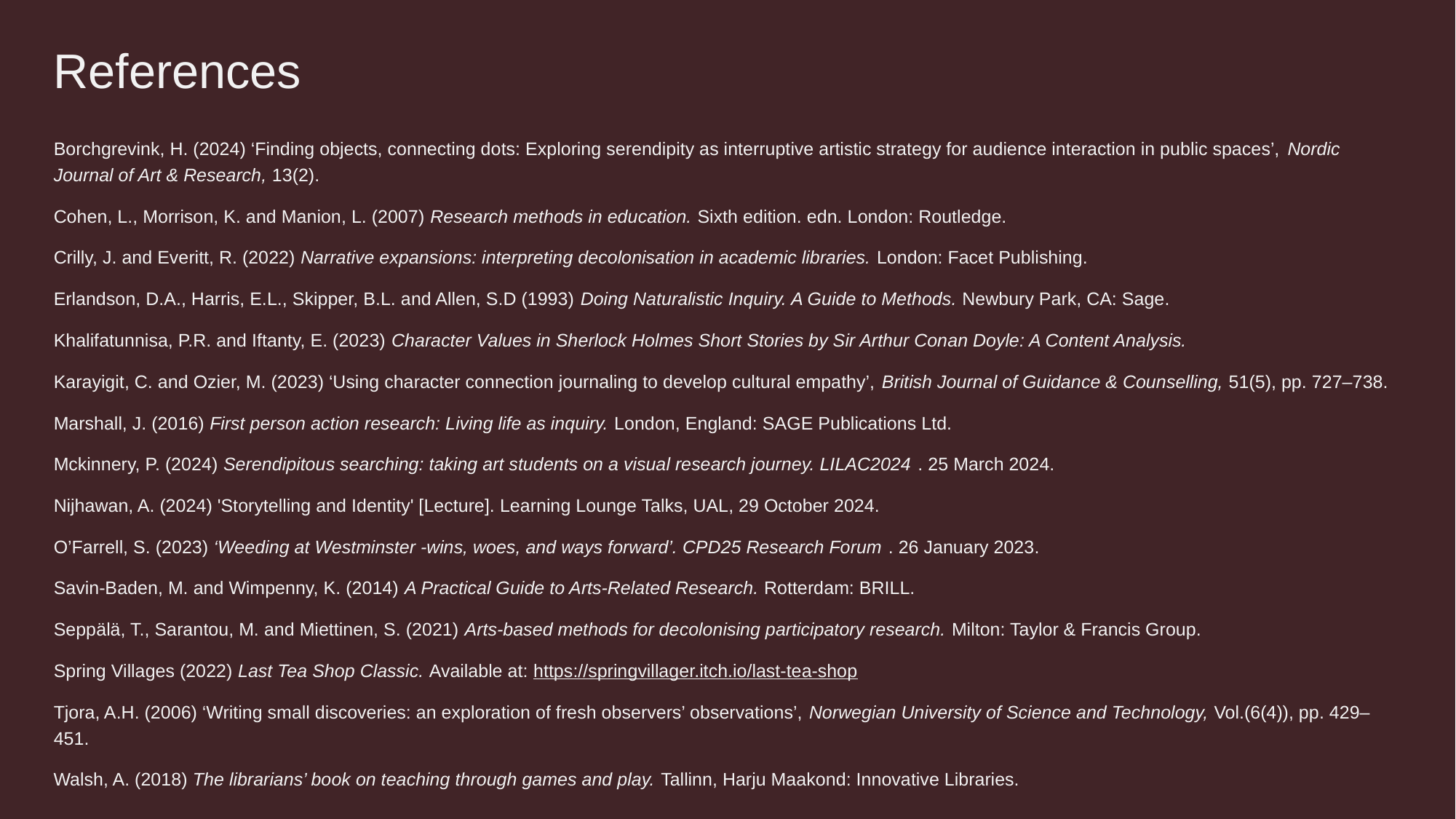

# References
Borchgrevink, H. (2024) ‘Finding objects, connecting dots: Exploring serendipity as interruptive artistic strategy for audience interaction in public spaces’, Nordic Journal of Art & Research, 13(2).
Cohen, L., Morrison, K. and Manion, L. (2007) Research methods in education. Sixth edition. edn. London: Routledge.
Crilly, J. and Everitt, R. (2022) Narrative expansions: interpreting decolonisation in academic libraries. London: Facet Publishing.
Erlandson, D.A., Harris, E.L., Skipper, B.L. and Allen, S.D (1993) Doing Naturalistic Inquiry. A Guide to Methods. Newbury Park, CA: Sage.
Khalifatunnisa, P.R. and Iftanty, E. (2023) Character Values in Sherlock Holmes Short Stories by Sir Arthur Conan Doyle: A Content Analysis.
Karayigit, C. and Ozier, M. (2023) ‘Using character connection journaling to develop cultural empathy’, British Journal of Guidance & Counselling, 51(5), pp. 727–738.
Marshall, J. (2016) First person action research: Living life as inquiry. London, England: SAGE Publications Ltd.
Mckinnery, P. (2024) Serendipitous searching: taking art students on a visual research journey. LILAC2024 . 25 March 2024.
Nijhawan, A. (2024) 'Storytelling and Identity' [Lecture]. Learning Lounge Talks, UAL, 29 October 2024.
O’Farrell, S. (2023) ‘Weeding at Westminster -wins, woes, and ways forward’. CPD25 Research Forum . 26 January 2023.
Savin-Baden, M. and Wimpenny, K. (2014) A Practical Guide to Arts-Related Research. Rotterdam: BRILL.
Seppälä, T., Sarantou, M. and Miettinen, S. (2021) Arts-based methods for decolonising participatory research. Milton: Taylor & Francis Group.
Spring Villages (2022) Last Tea Shop Classic. Available at: https://springvillager.itch.io/last-tea-shop
Tjora, A.H. (2006) ‘Writing small discoveries: an exploration of fresh observers’ observations’, Norwegian University of Science and Technology, Vol.(6(4)), pp. 429–451.
Walsh, A. (2018) The librarians’ book on teaching through games and play. Tallinn, Harju Maakond: Innovative Libraries.